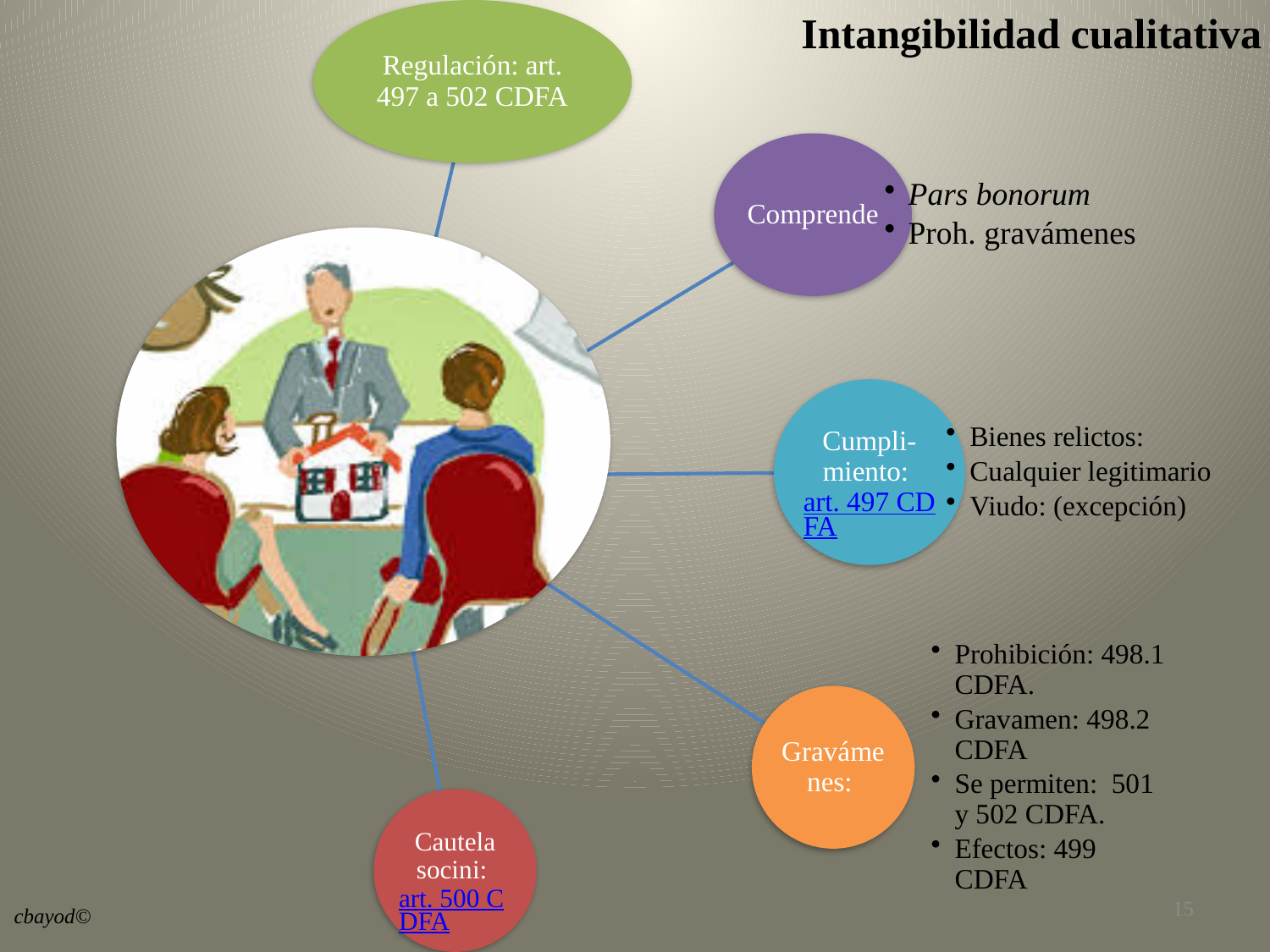

Intangibilidad cualitativa
Regulación: art. 497 a 502 CDFA
Comprende
Pars bonorum
Proh. gravámenes
Cumpli-miento: art. 497 CDFA
Bienes relictos:
Cualquier legitimario
Viudo: (excepción)
Gravámenes:
Prohibición: 498.1 CDFA.
Gravamen: 498.2 CDFA
Se permiten:  501 y 502 CDFA.
Efectos: 499 CDFA
Cautela socini: art. 500 CDFA

15
cbayod©